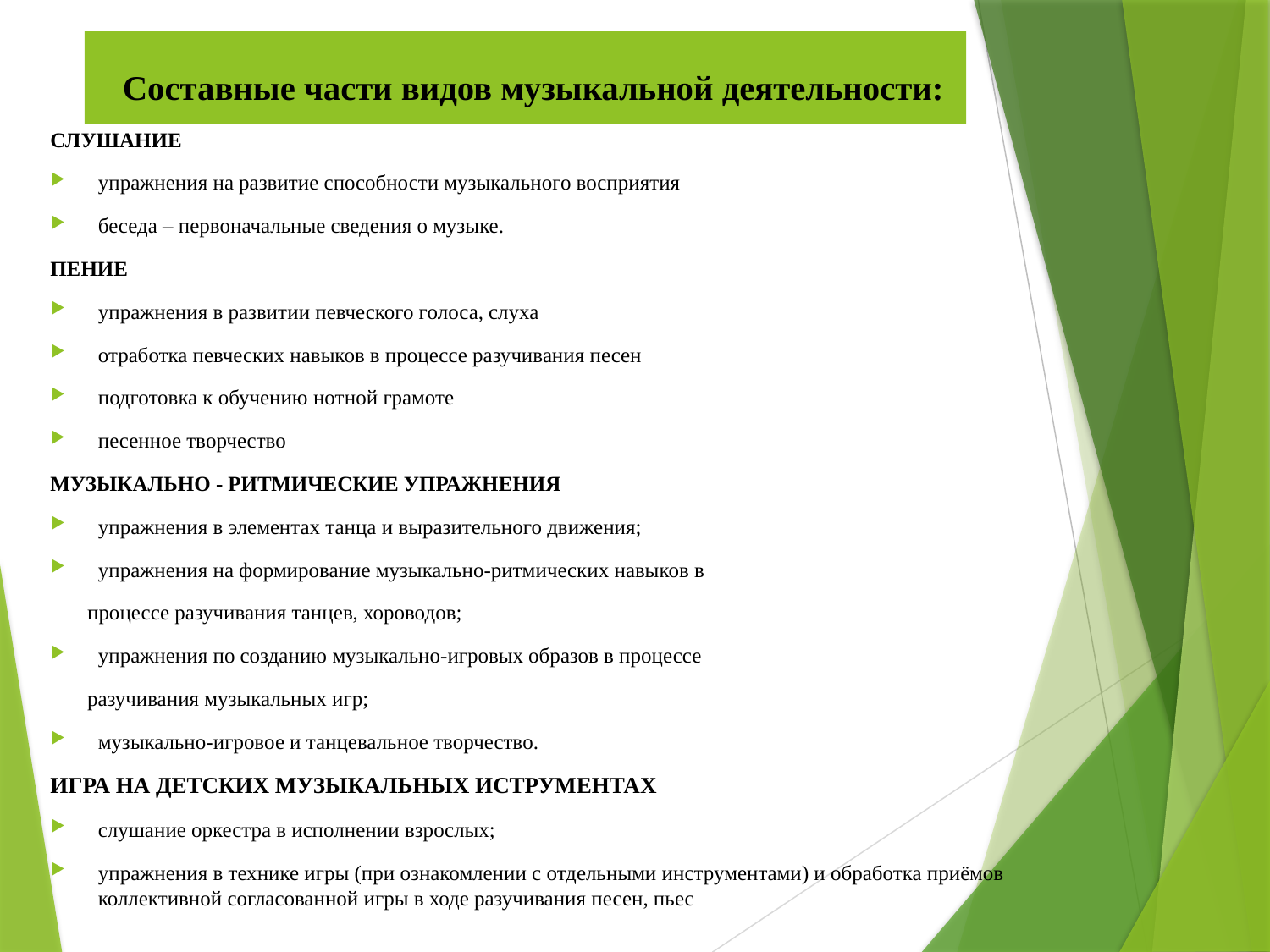

# Составные части видов музыкальной деятельности:
СЛУШАНИЕ
упражнения на развитие способности музыкального восприятия
беседа – первоначальные сведения о музыке.
ПЕНИЕ
упражнения в развитии певческого голоса, слуха
отработка певческих навыков в процессе разучивания песен
подготовка к обучению нотной грамоте
песенное творчество
МУЗЫКАЛЬНО - РИТМИЧЕСКИЕ УПРАЖНЕНИЯ
упражнения в элементах танца и выразительного движения;
упражнения на формирование музыкально-ритмических навыков в
       процессе разучивания танцев, хороводов;
упражнения по созданию музыкально-игровых образов в процессе
       разучивания музыкальных игр;
музыкально-игровое и танцевальное творчество.
ИГРА НА ДЕТСКИХ МУЗЫКАЛЬНЫХ ИСТРУМЕНТАХ
слушание оркестра в исполнении взрослых;
упражнения в технике игры (при ознакомлении с отдельными инструментами) и обработка приёмов коллективной согласованной игры в ходе разучивания песен, пьес